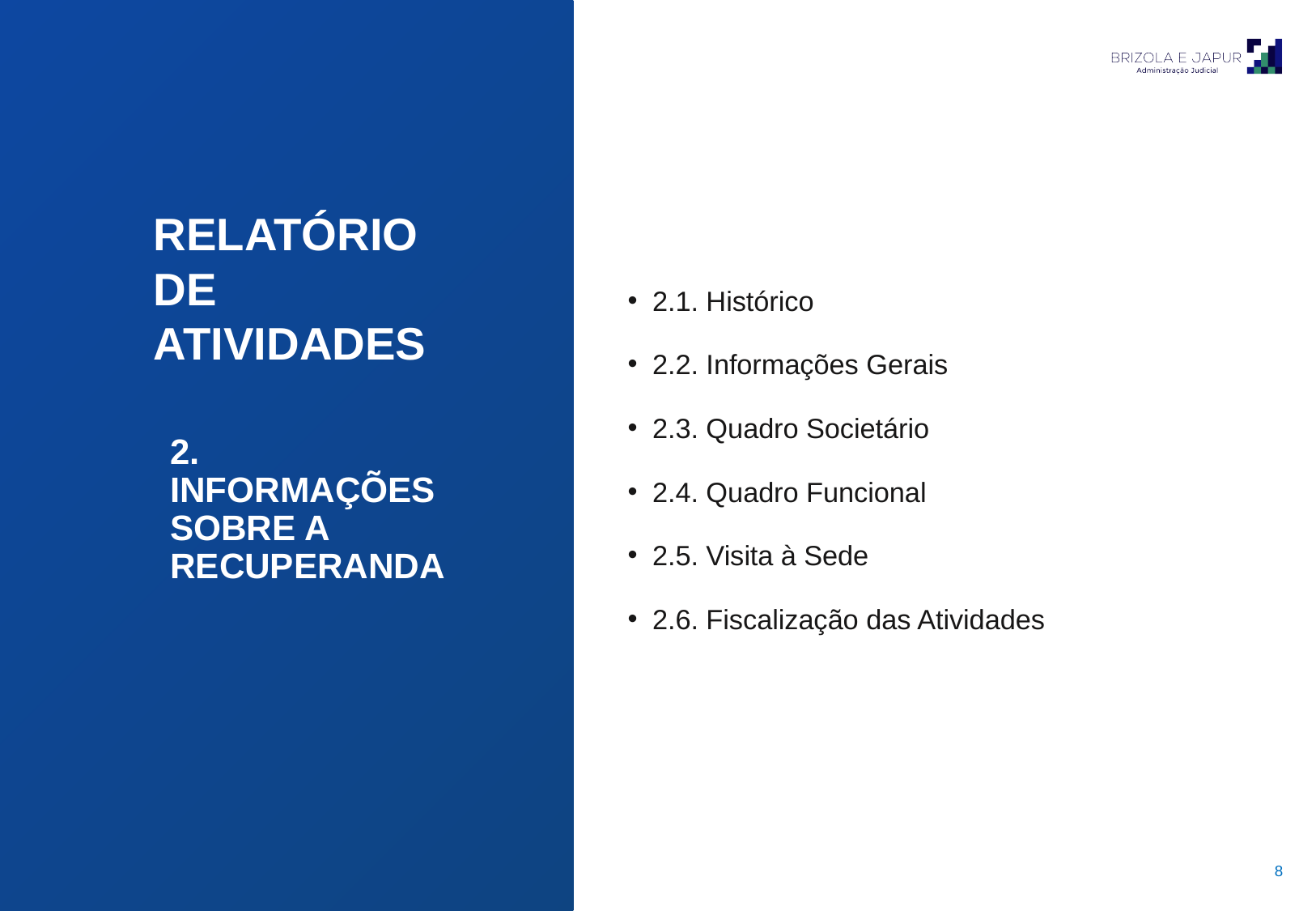

2.1. Histórico
2.2. Informações Gerais
2.3. Quadro Societário
2.4. Quadro Funcional
2.5. Visita à Sede
2.6. Fiscalização das Atividades
RELATÓRIO
DE ATIVIDADES
2. INFORMAÇÕES SOBRE A RECUPERANDA
Pulsecolor